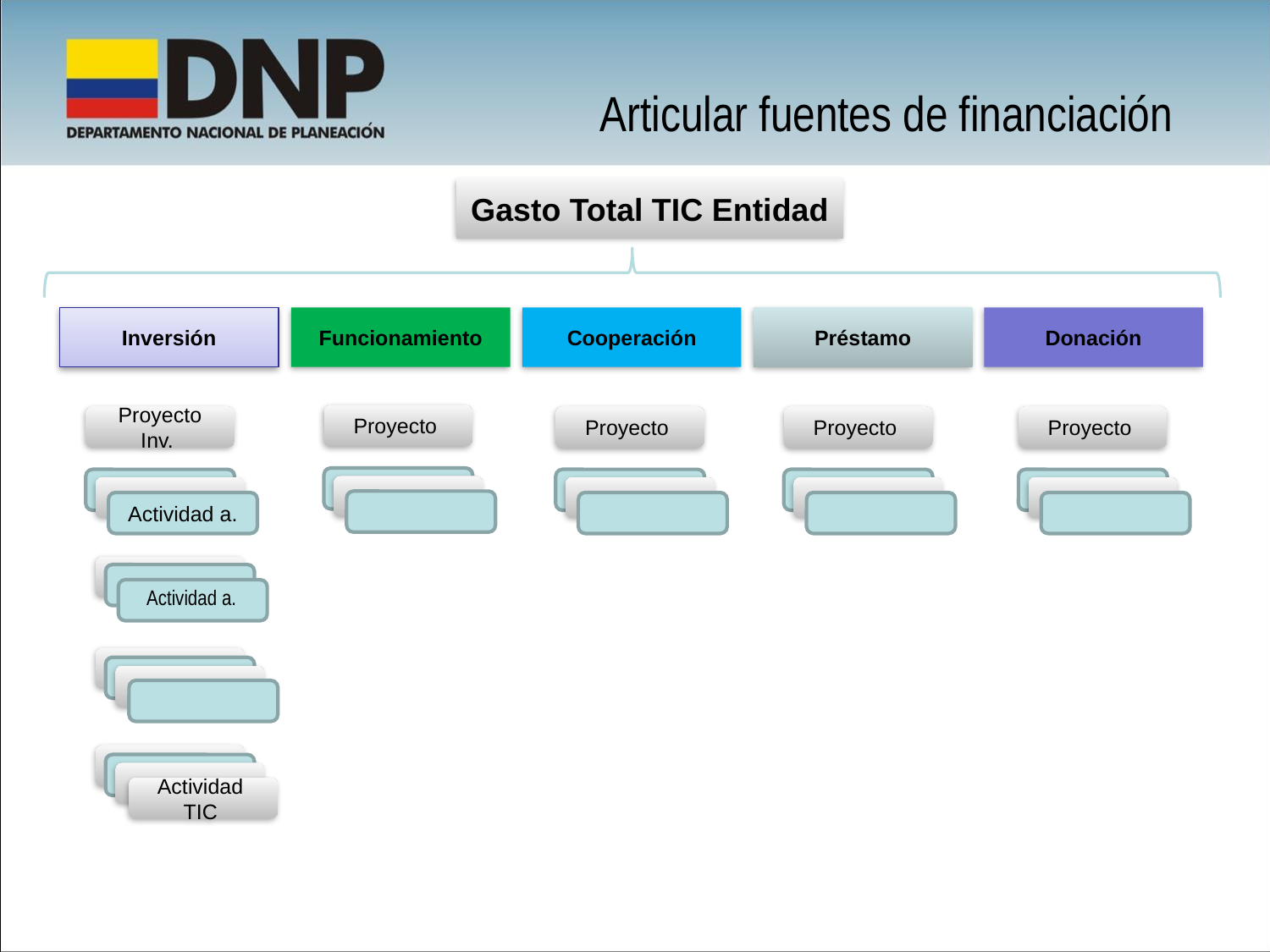

Articular fuentes de financiación
Gasto Total TIC Entidad
Funcionamiento
Cooperación
Préstamo
Donación
Inversión
Proyecto
Proyecto Inv.
Proyecto
Proyecto
Proyecto

Actividad a.

Actividad a.

Actividad  TIC